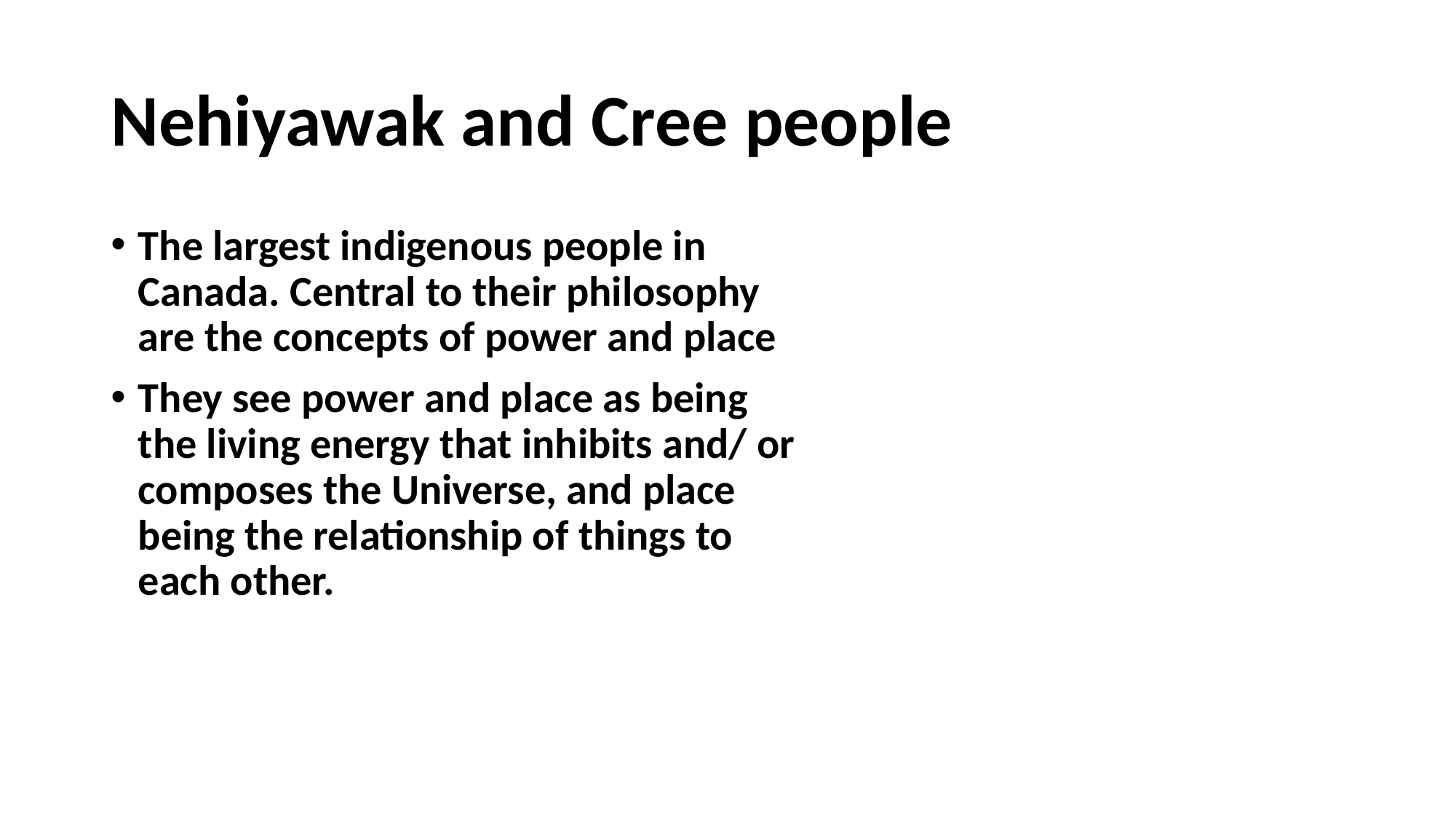

# Nehiyawak and Cree people
The largest indigenous people in Canada. Central to their philosophy are the concepts of power and place
They see power and place as being the living energy that inhibits and/ or composes the Universe, and place being the relationship of things to each other.